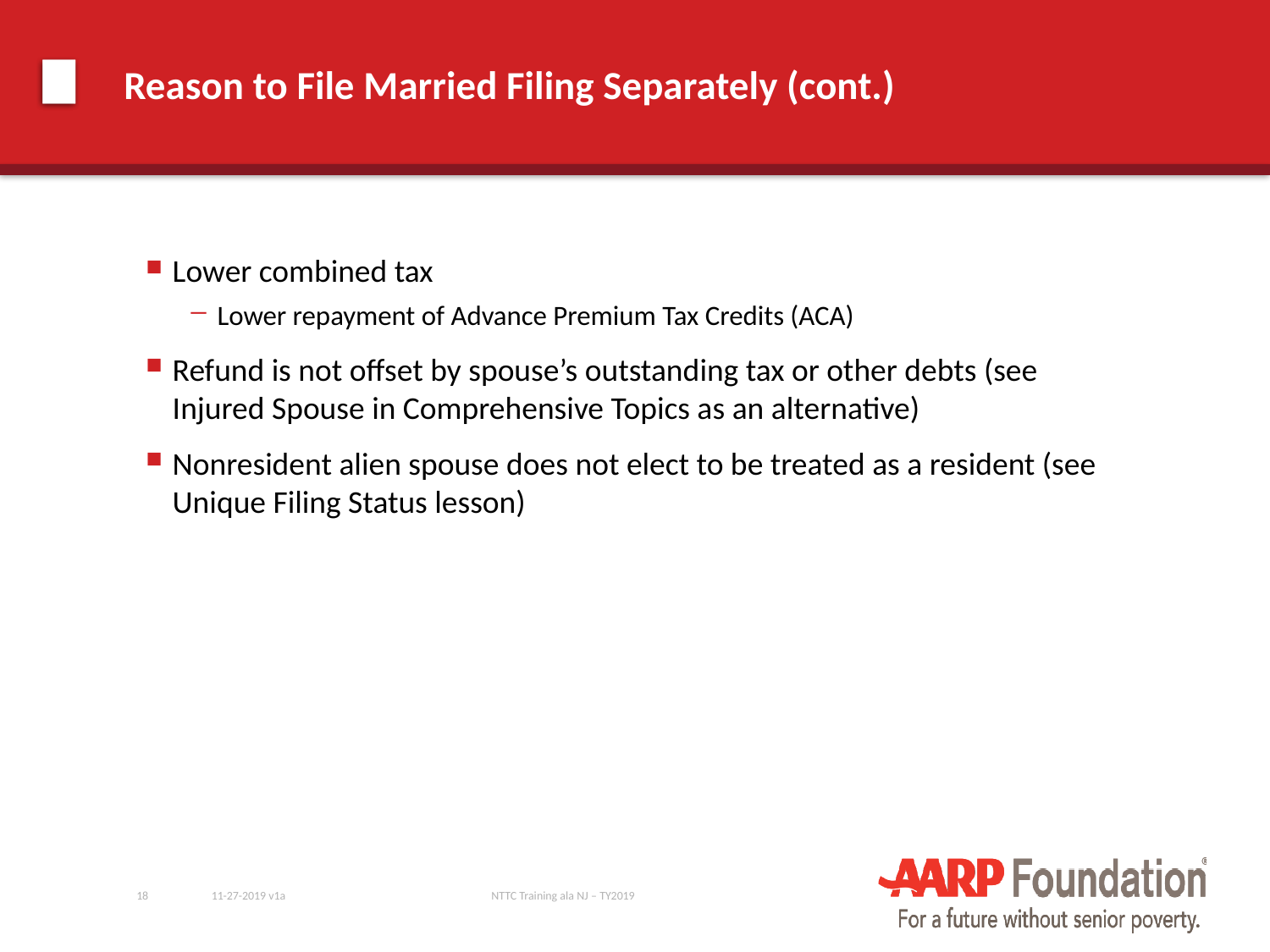

# Reason to File Married Filing Separately (cont.)
Lower combined tax
Lower repayment of Advance Premium Tax Credits (ACA)
Refund is not offset by spouse’s outstanding tax or other debts (see Injured Spouse in Comprehensive Topics as an alternative)
Nonresident alien spouse does not elect to be treated as a resident (see Unique Filing Status lesson)

18
11-27-2019 v1a
NTTC Training ala NJ – TY2019